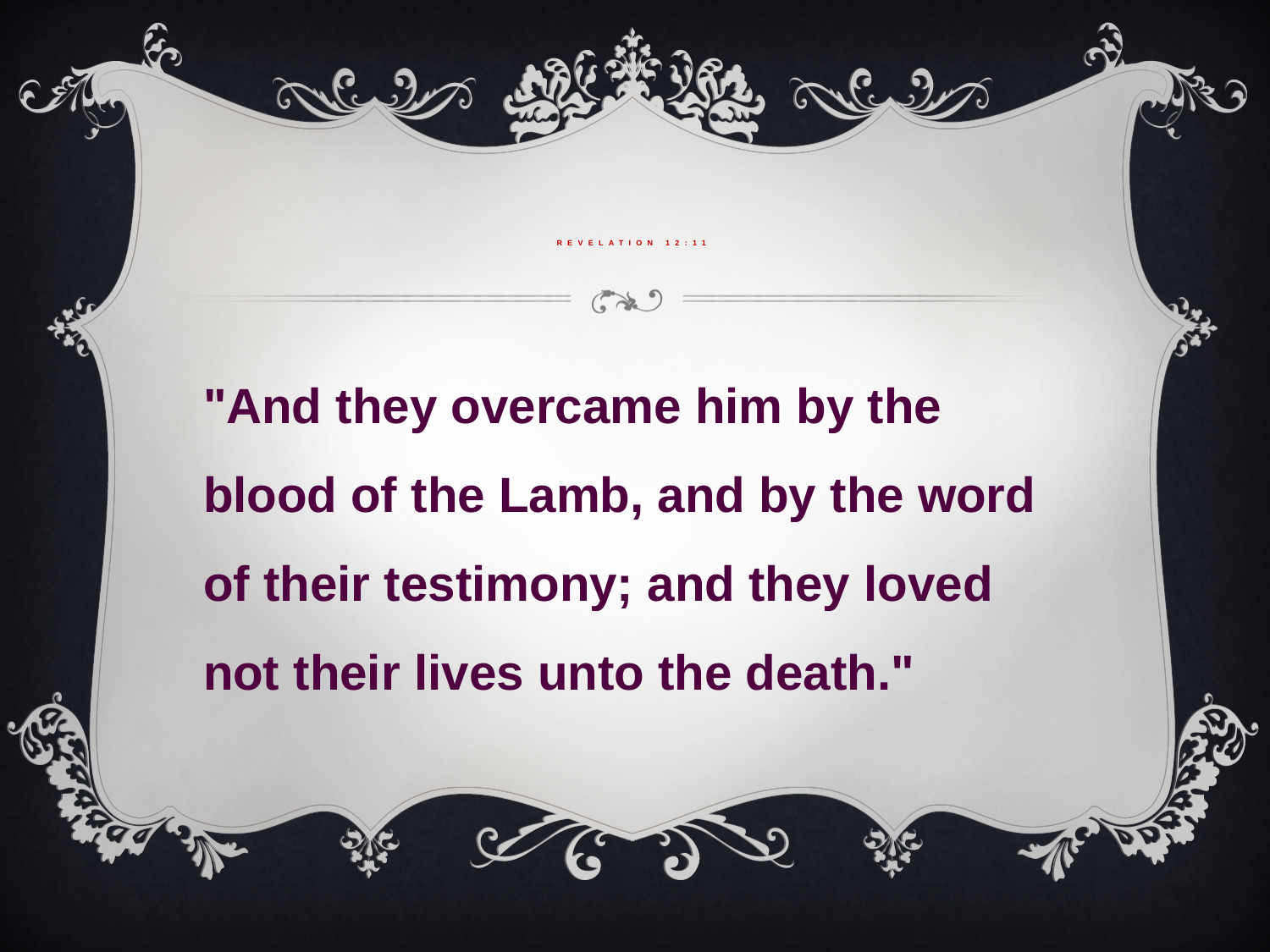

# Revelation 12:11
"And they overcame him by the blood of the Lamb, and by the word of their testimony; and they loved not their lives unto the death."